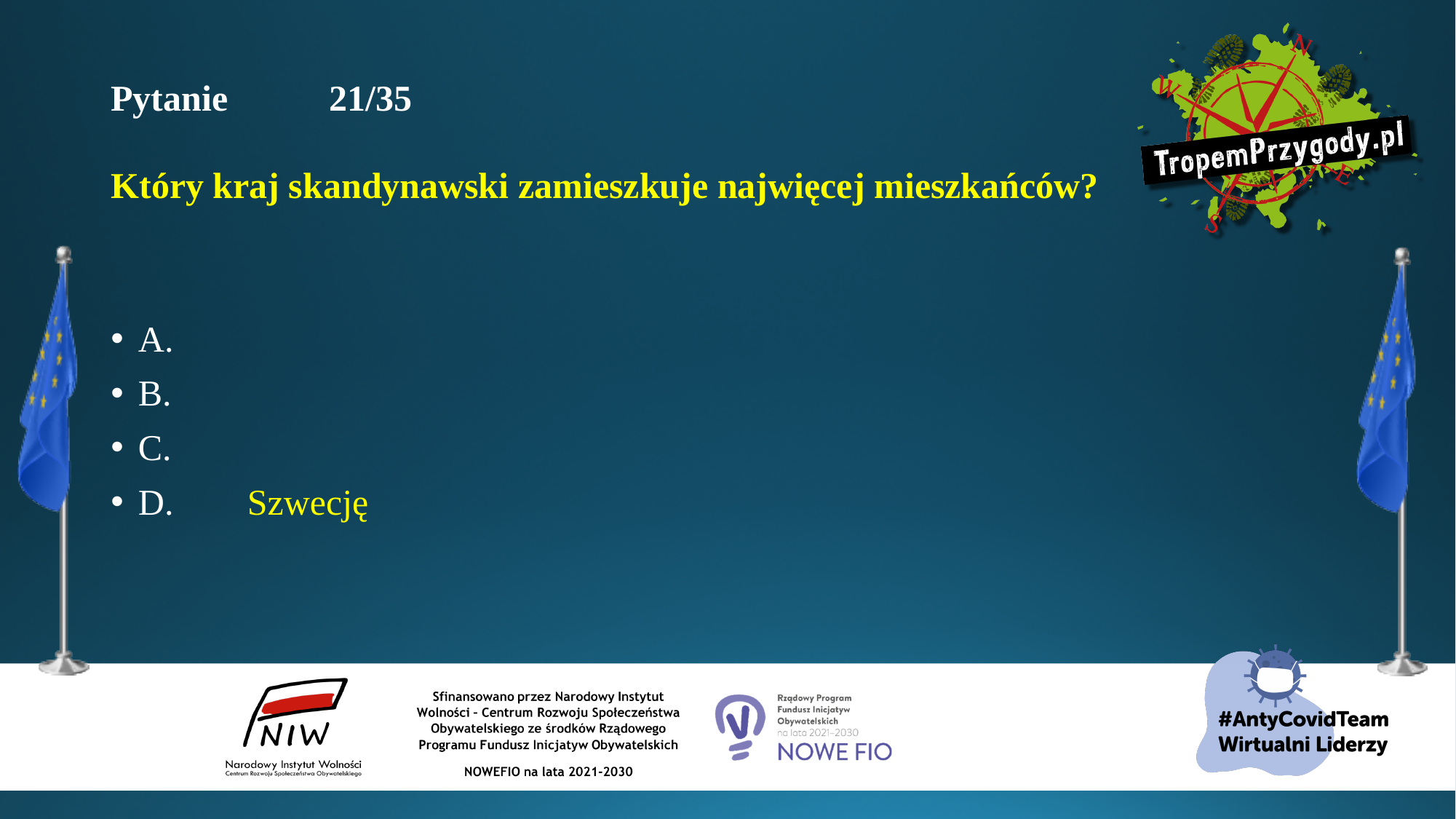

# Pytanie 	21/35 Który kraj skandynawski zamieszkuje najwięcej mieszkańców?
A.
B.
C.
D.	Szwecję